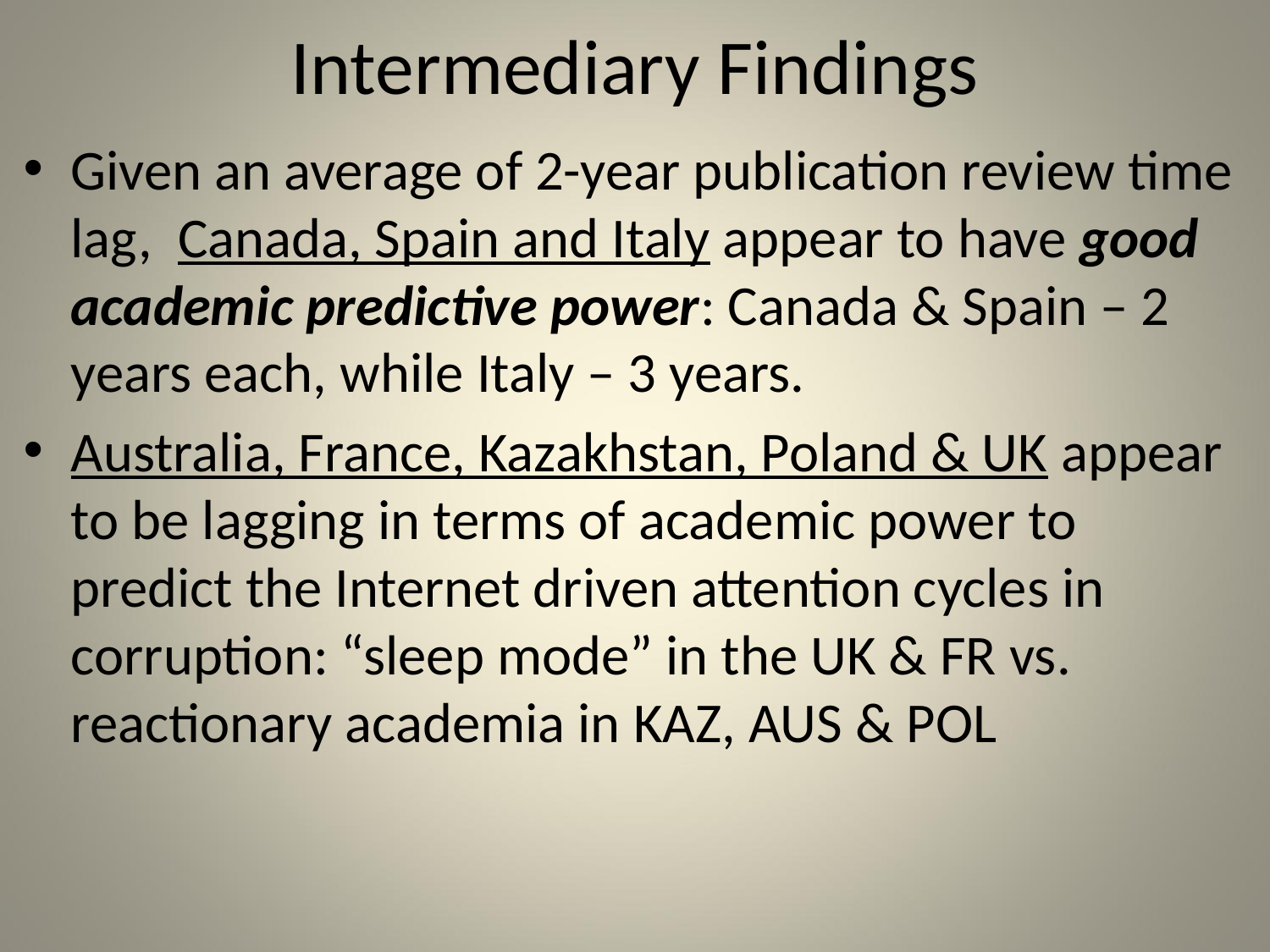

# Intermediary Findings
Given an average of 2-year publication review time lag,  Canada, Spain and Italy appear to have good academic predictive power: Canada & Spain – 2 years each, while Italy – 3 years.
Australia, France, Kazakhstan, Poland & UK appear to be lagging in terms of academic power to predict the Internet driven attention cycles in corruption: “sleep mode” in the UK & FR vs. reactionary academia in KAZ, AUS & POL